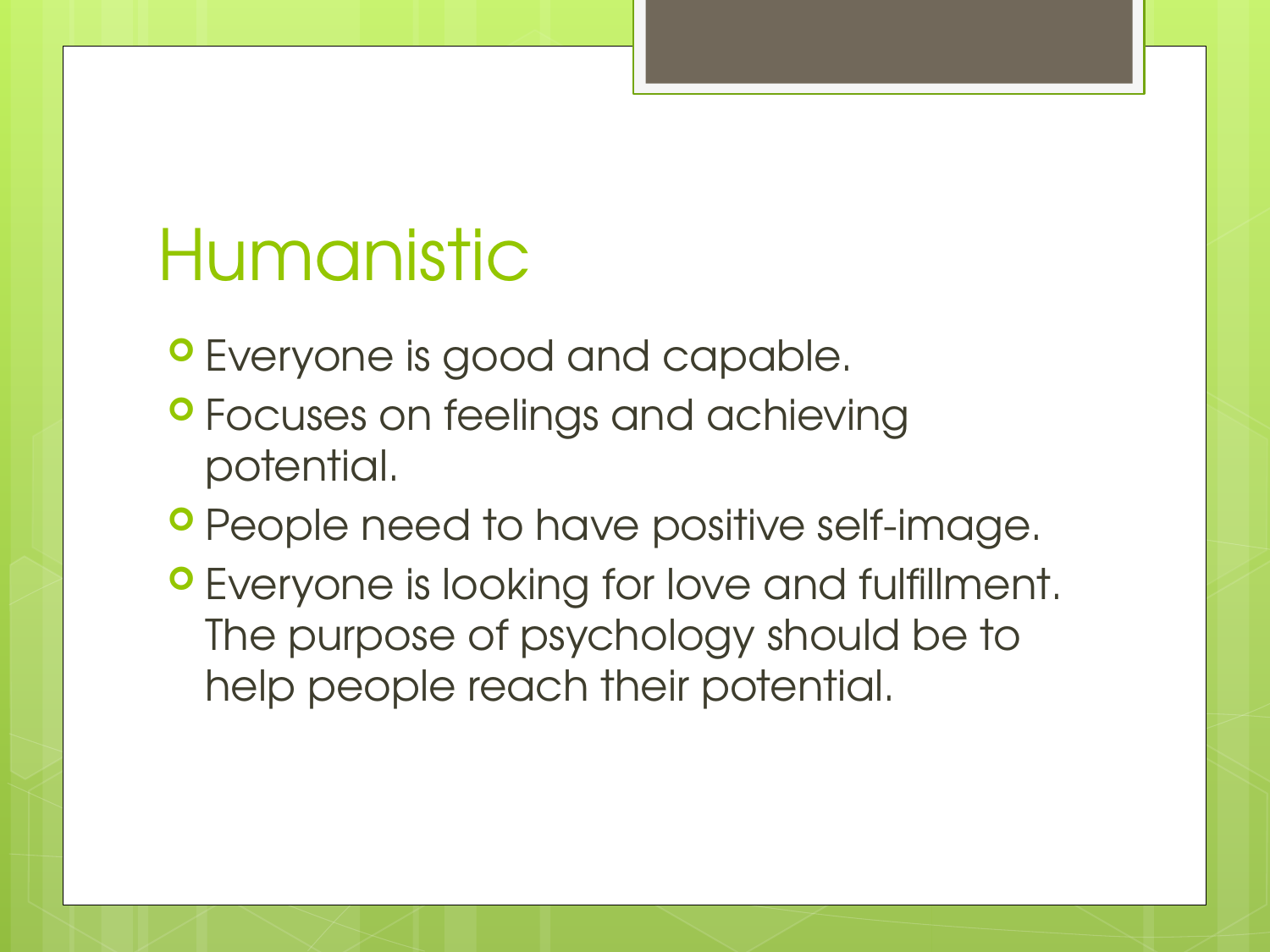

# Humanistic
Everyone is good and capable.
Focuses on feelings and achieving potential.
People need to have positive self-image.
Everyone is looking for love and fulfillment. The purpose of psychology should be to help people reach their potential.